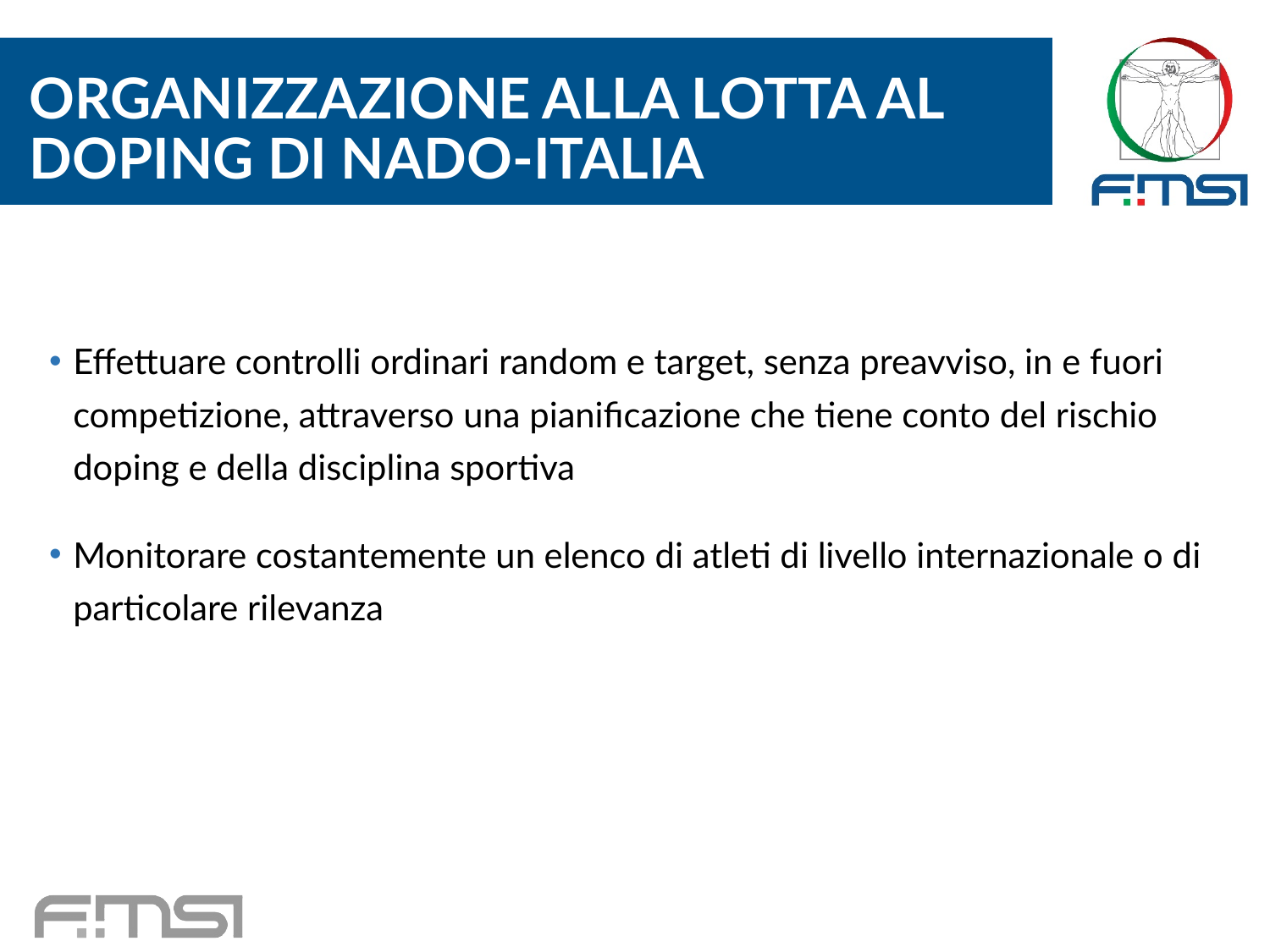

# ORGANIZZAZIONE ALLA LOTTA AL DOPING DI NADO-ITALIA

Effettuare controlli ordinari random e target, senza preavviso, in e fuori competizione, attraverso una pianificazione che tiene conto del rischio doping e della disciplina sportiva
Monitorare costantemente un elenco di atleti di livello internazionale o di particolare rilevanza